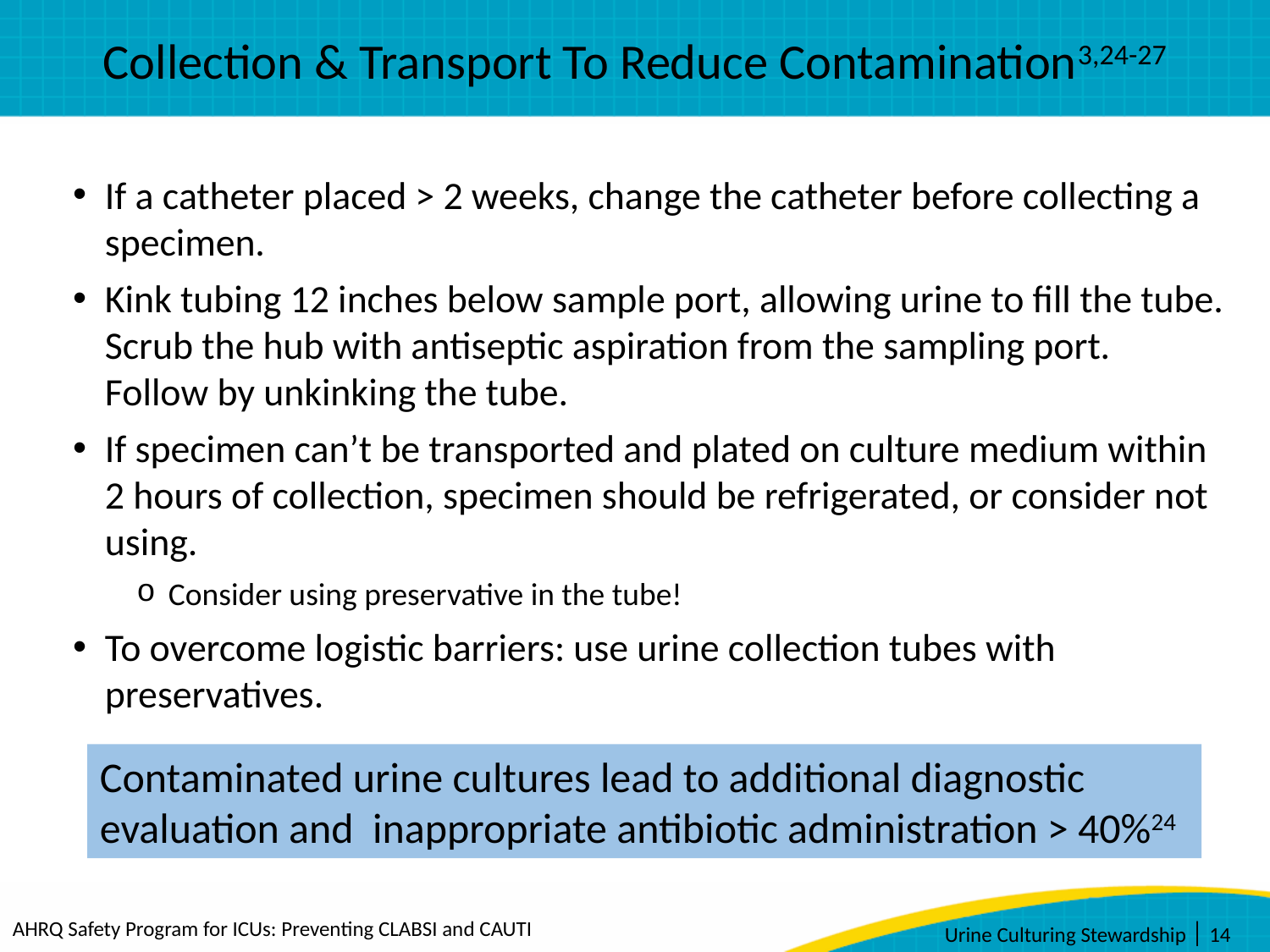

# Collection & Transport To Reduce Contamination3,24-27
If a catheter placed > 2 weeks, change the catheter before collecting a specimen.
Kink tubing 12 inches below sample port, allowing urine to fill the tube. Scrub the hub with antiseptic aspiration from the sampling port.  Follow by unkinking the tube.
If specimen can’t be transported and plated on culture medium within 2 hours of collection, specimen should be refrigerated, or consider not using.
Consider using preservative in the tube!
To overcome logistic barriers: use urine collection tubes with preservatives.
Contaminated urine cultures lead to additional diagnostic evaluation and  inappropriate antibiotic administration > 40%24
 Urine Culturing Stewardship ׀ 14
AHRQ Safety Program for ICUs: Preventing CLABSI and CAUTI